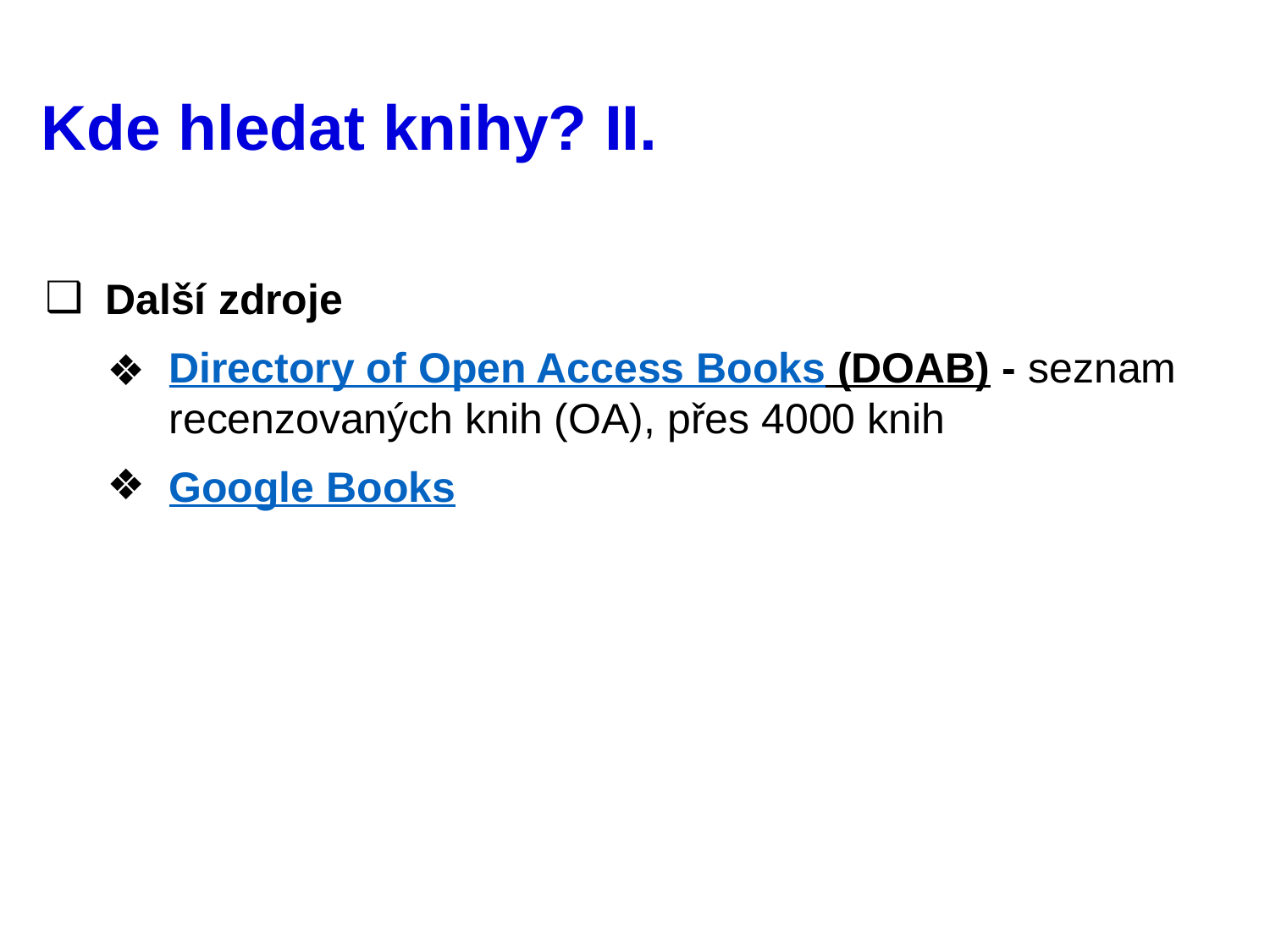

# Kde hledat knihy? II.

Další zdroje
Directory of Open Access Books (DOAB) - seznam recenzovaných knih (OA), přes 4000 knih
Google Books